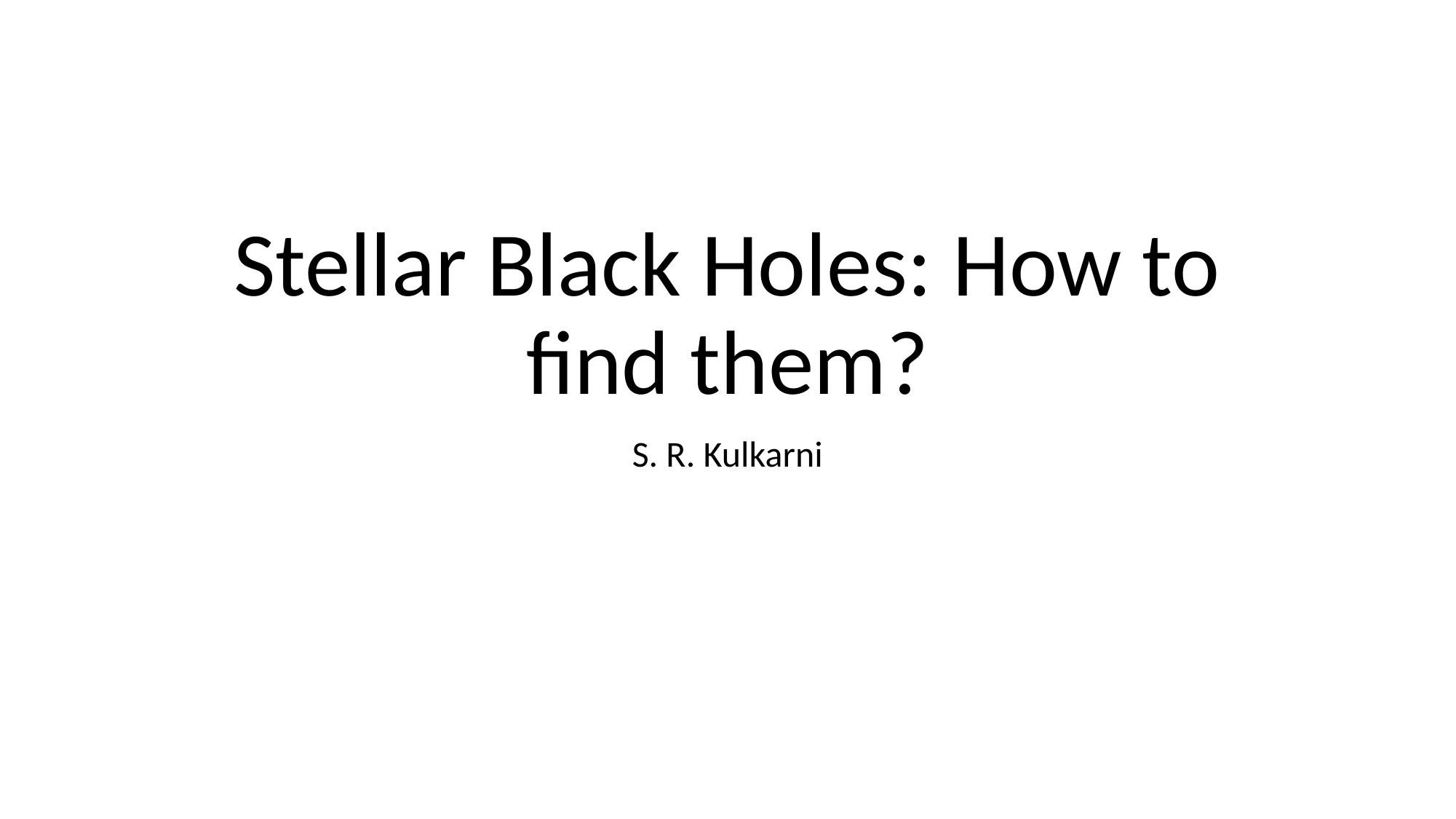

# Stellar Black Holes: How to find them?
S. R. Kulkarni